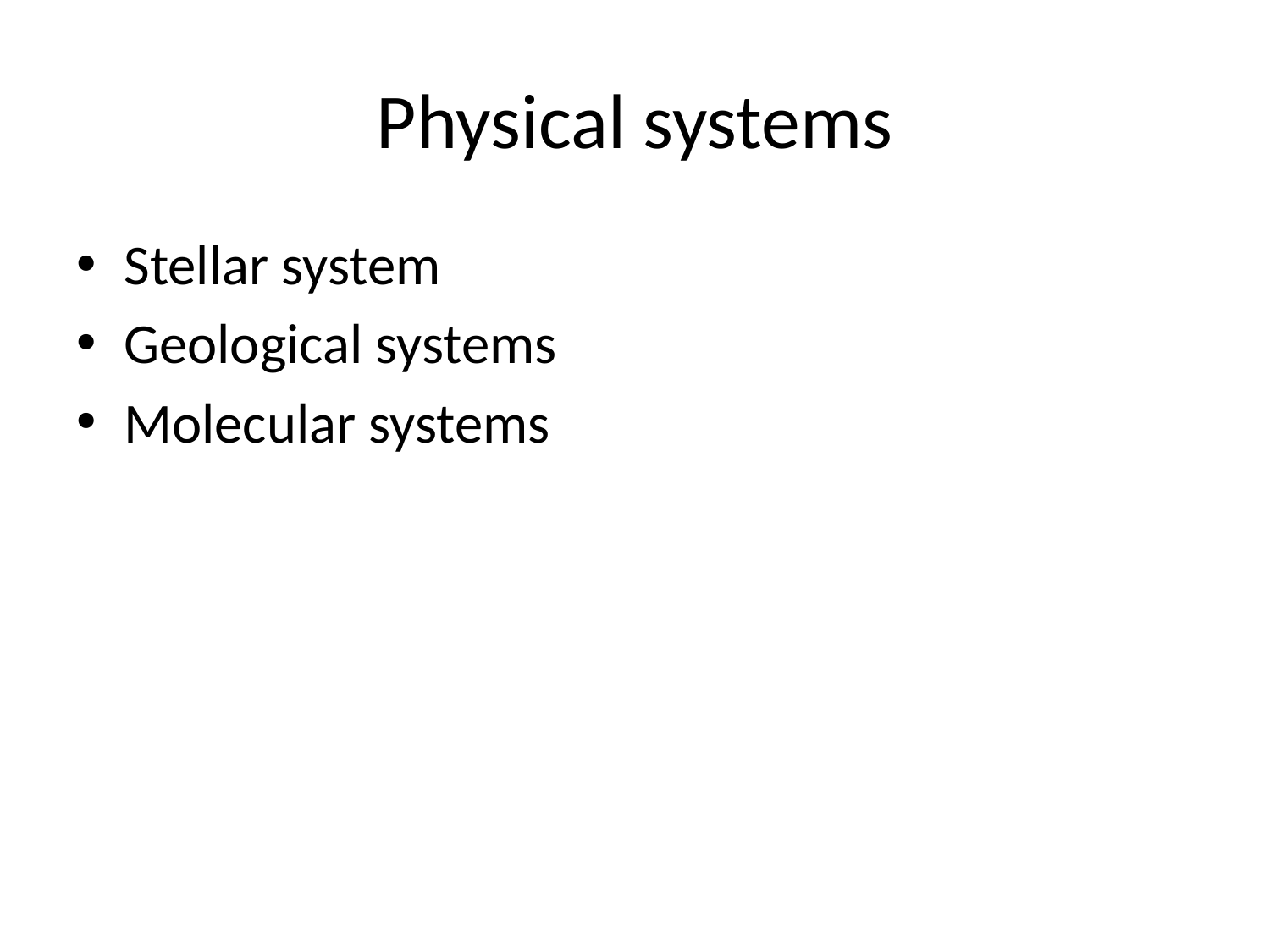

# Physical systems
Stellar system
Geological systems
Molecular systems